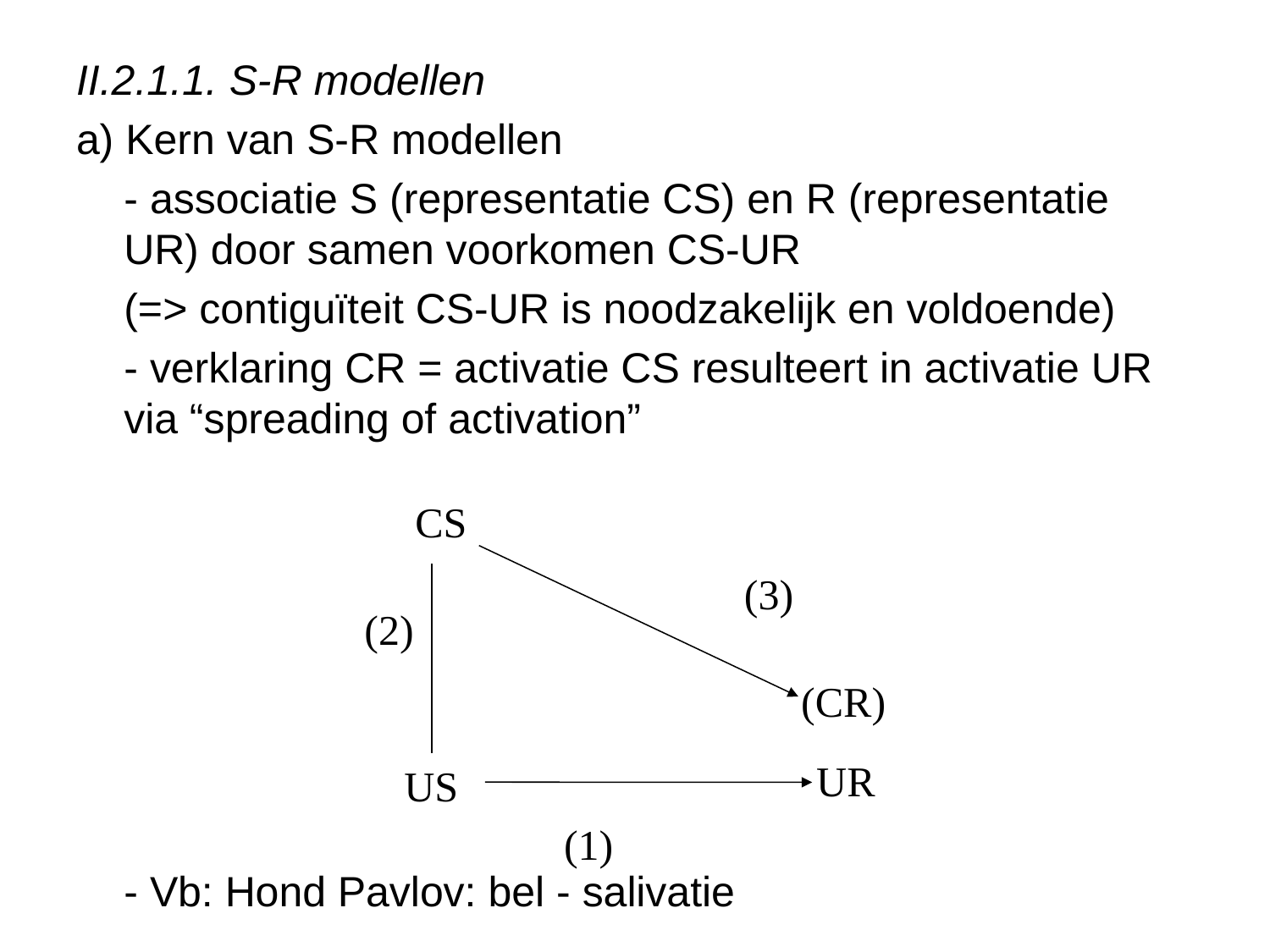

II.2.1.1. S-R modellen
a) Kern van S-R modellen
	- associatie S (representatie CS) en R (representatie UR) door samen voorkomen CS-UR
	(=> contiguïteit CS-UR is noodzakelijk en voldoende)
	- verklaring CR = activatie CS resulteert in activatie UR via “spreading of activation”

	- Vb: Hond Pavlov: bel - salivatie

   CS
(3)
     (2)
(CR)

UR
   US
(1)